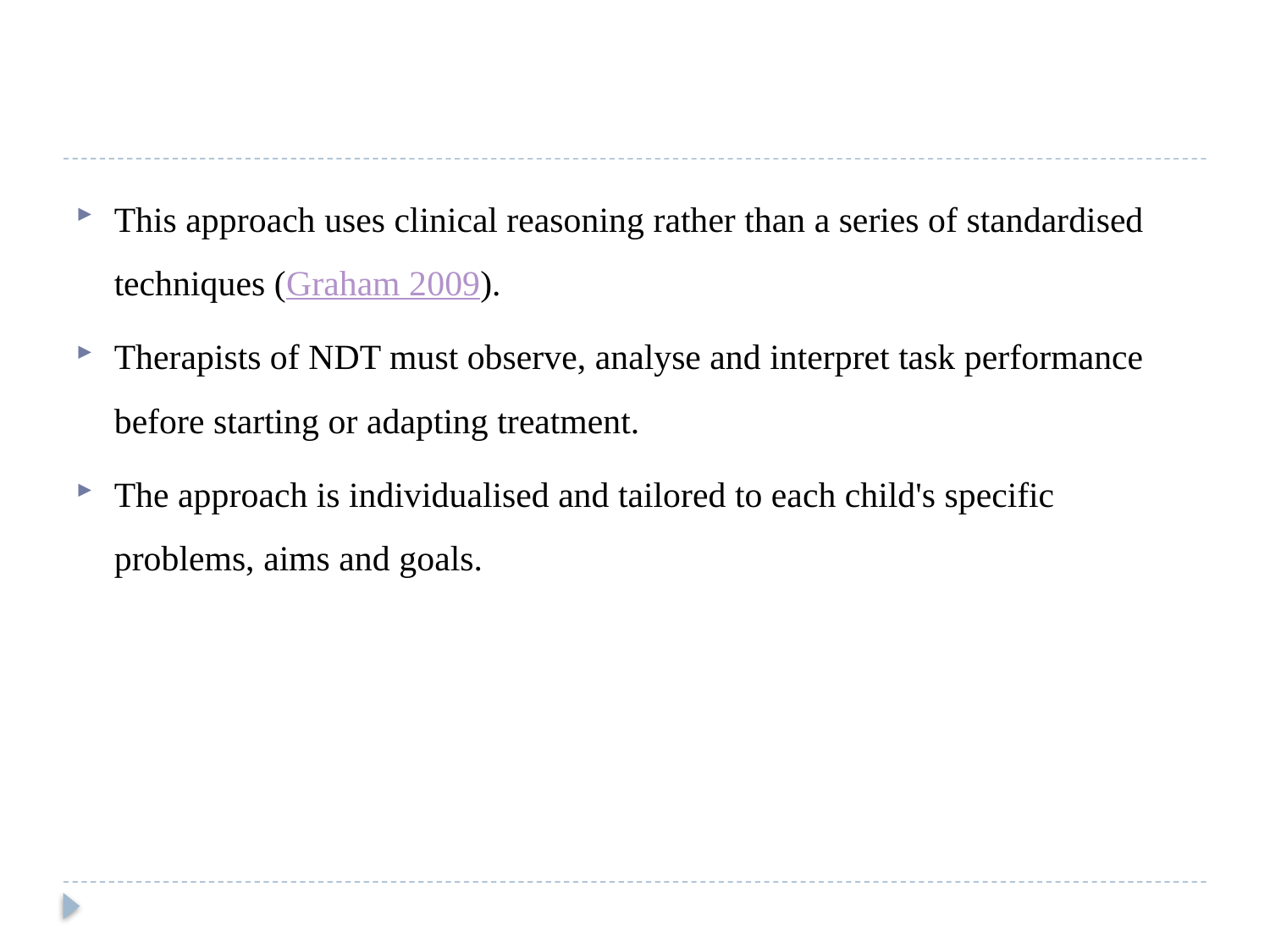

#
This approach uses clinical reasoning rather than a series of standardised techniques (Graham 2009).
Therapists of NDT must observe, analyse and interpret task performance before starting or adapting treatment.
The approach is individualised and tailored to each child's specific problems, aims and goals.